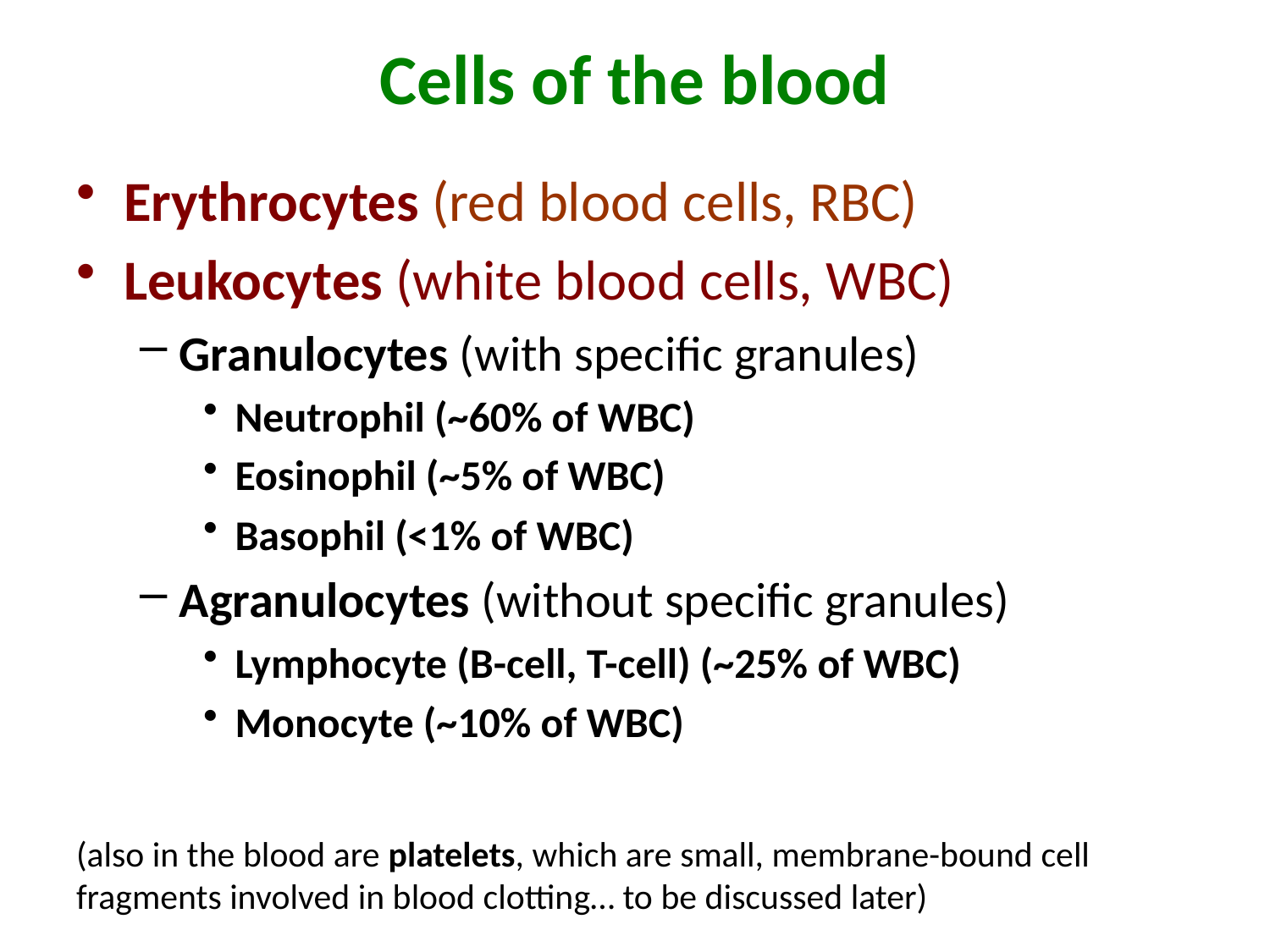

# Cells of the blood
Erythrocytes (red blood cells, RBC)
Leukocytes (white blood cells, WBC)
Granulocytes (with specific granules)
Neutrophil (~60% of WBC)
Eosinophil (~5% of WBC)
Basophil (<1% of WBC)
Agranulocytes (without specific granules)
Lymphocyte (B-cell, T-cell) (~25% of WBC)
Monocyte (~10% of WBC)

(also in the blood are platelets, which are small, membrane-bound cell fragments involved in blood clotting… to be discussed later)